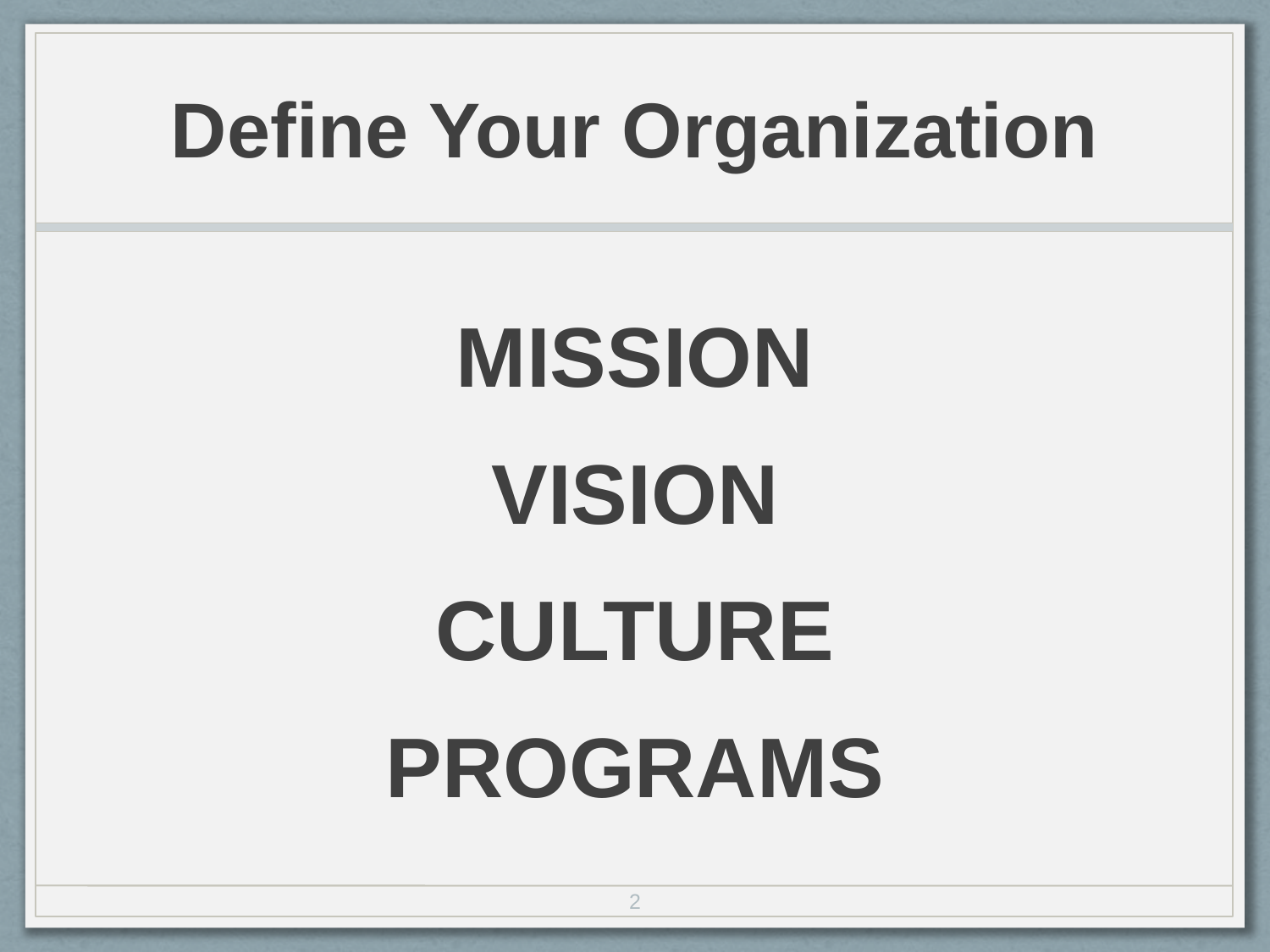

# Define Your Organization
MISSION
VISION
CULTURE
PROGRAMS

2